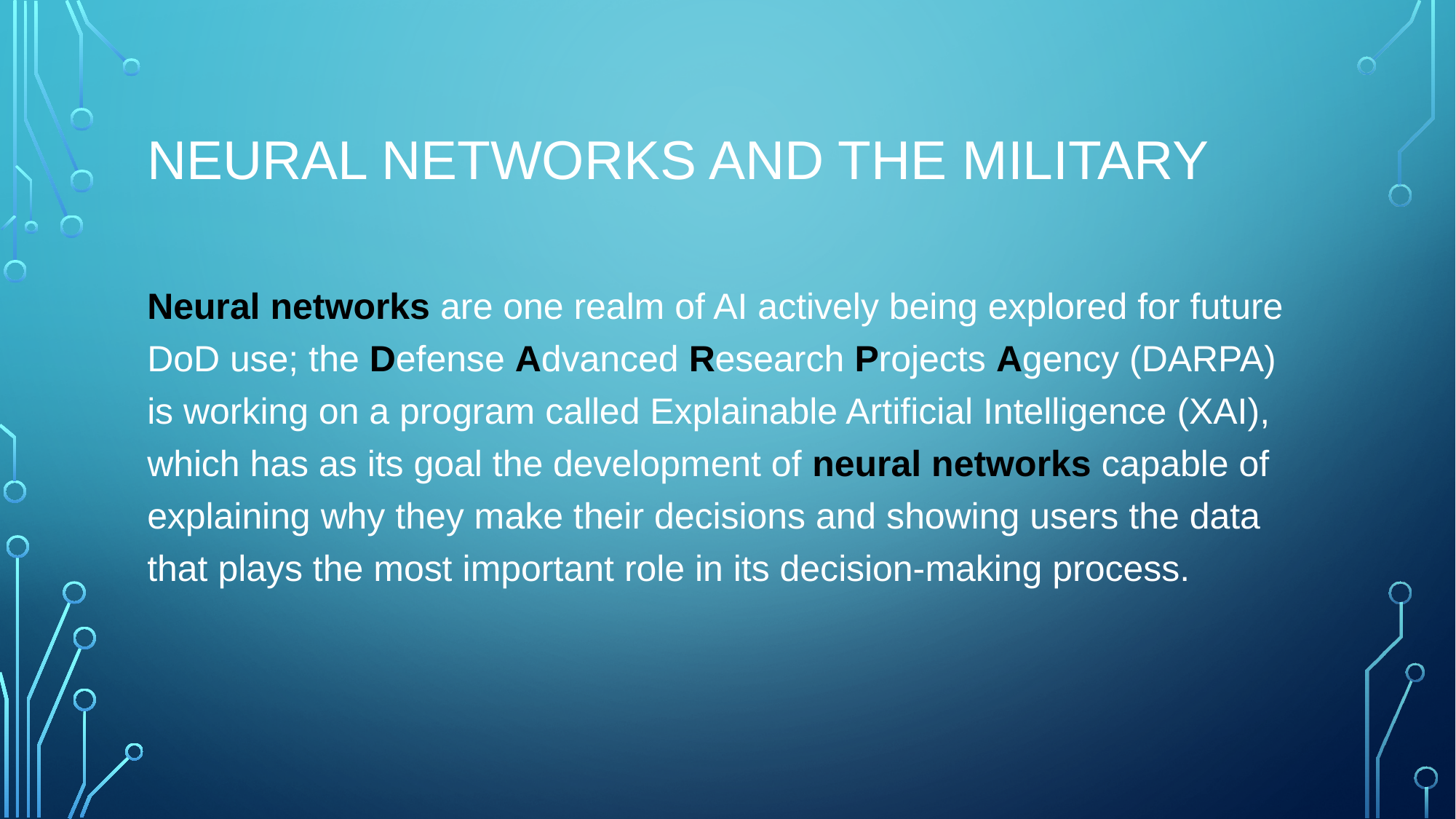

# Neural Networks and the Military
Neural networks are one realm of AI actively being explored for future DoD use; the Defense Advanced Research Projects Agency (DARPA) is working on a program called Explainable Artificial Intelligence (XAI), which has as its goal the development of neural networks capable of explaining why they make their decisions and showing users the data that plays the most important role in its decision-making process.